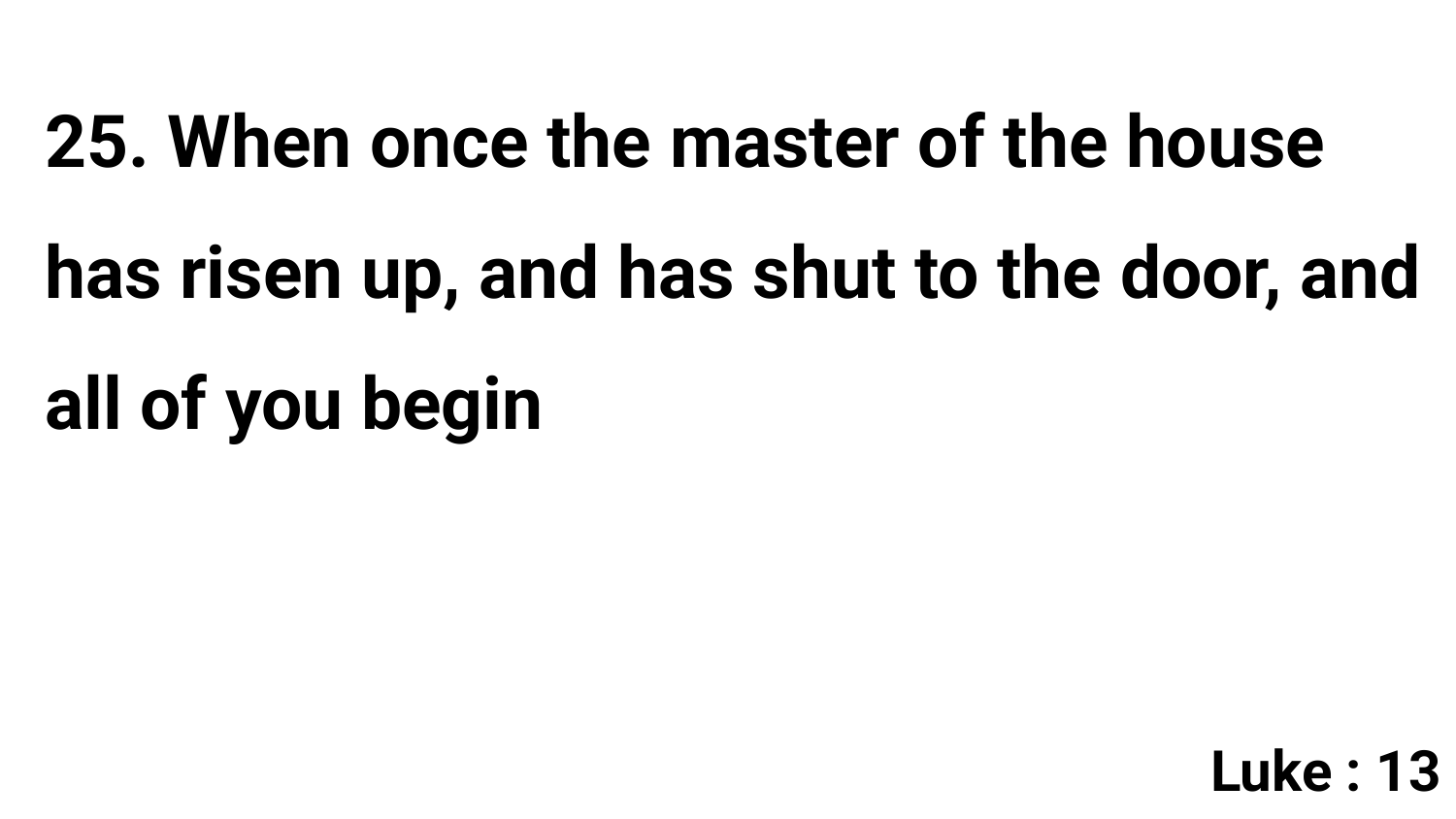

25. When once the master of the house has risen up, and has shut to the door, and all of you begin
Luke : 13